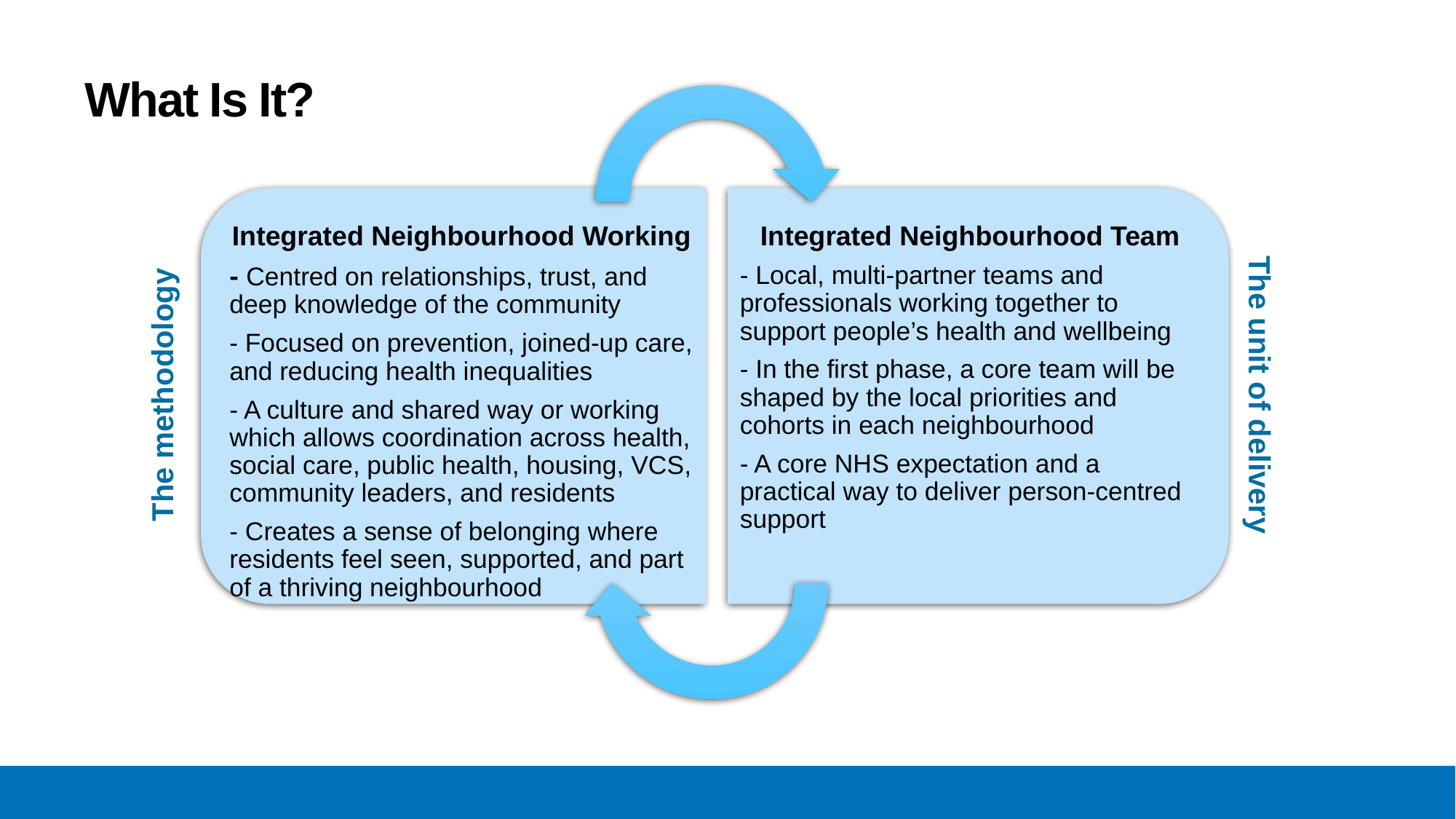

# What Is It?

Integrated Neighbourhood Team
- Local, multi-partner teams and professionals working together to support people’s health and wellbeing
- In the first phase, a core team will be shaped by the local priorities and cohorts in each neighbourhood
- A core NHS expectation and a practical way to deliver person-centred support

Integrated Neighbourhood Working
- Centred on relationships, trust, and deep knowledge of the community
- Focused on prevention, joined-up care, and reducing health inequalities
- A culture and shared way or working which allows coordination across health, social care, public health, housing, VCS, community leaders, and residents
- Creates a sense of belonging where residents feel seen, supported, and part of a thriving neighbourhood

The methodology
The unit of delivery